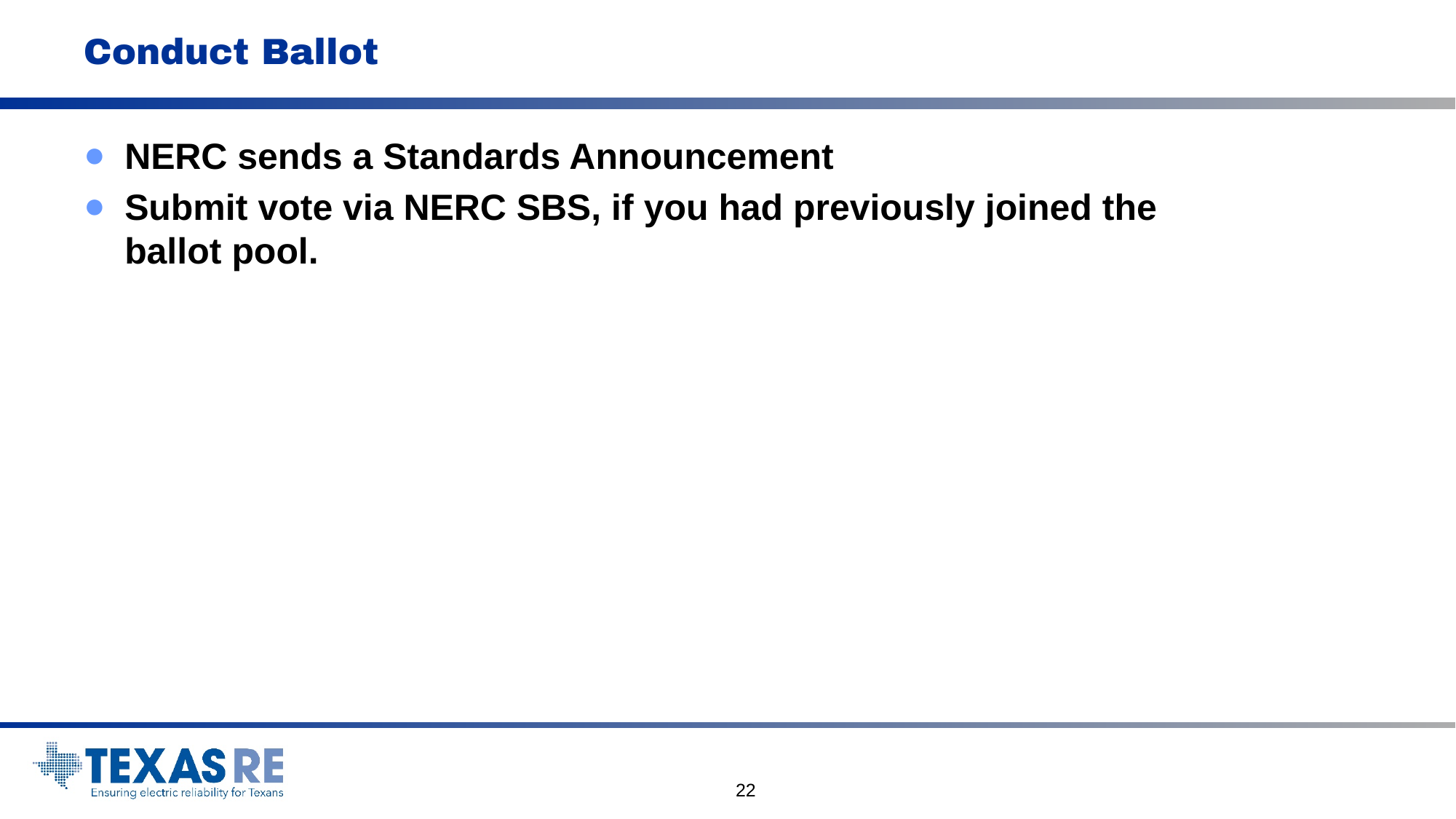

# Conduct Ballot
NERC sends a Standards Announcement
Submit vote via NERC SBS, if you had previously joined the ballot pool.